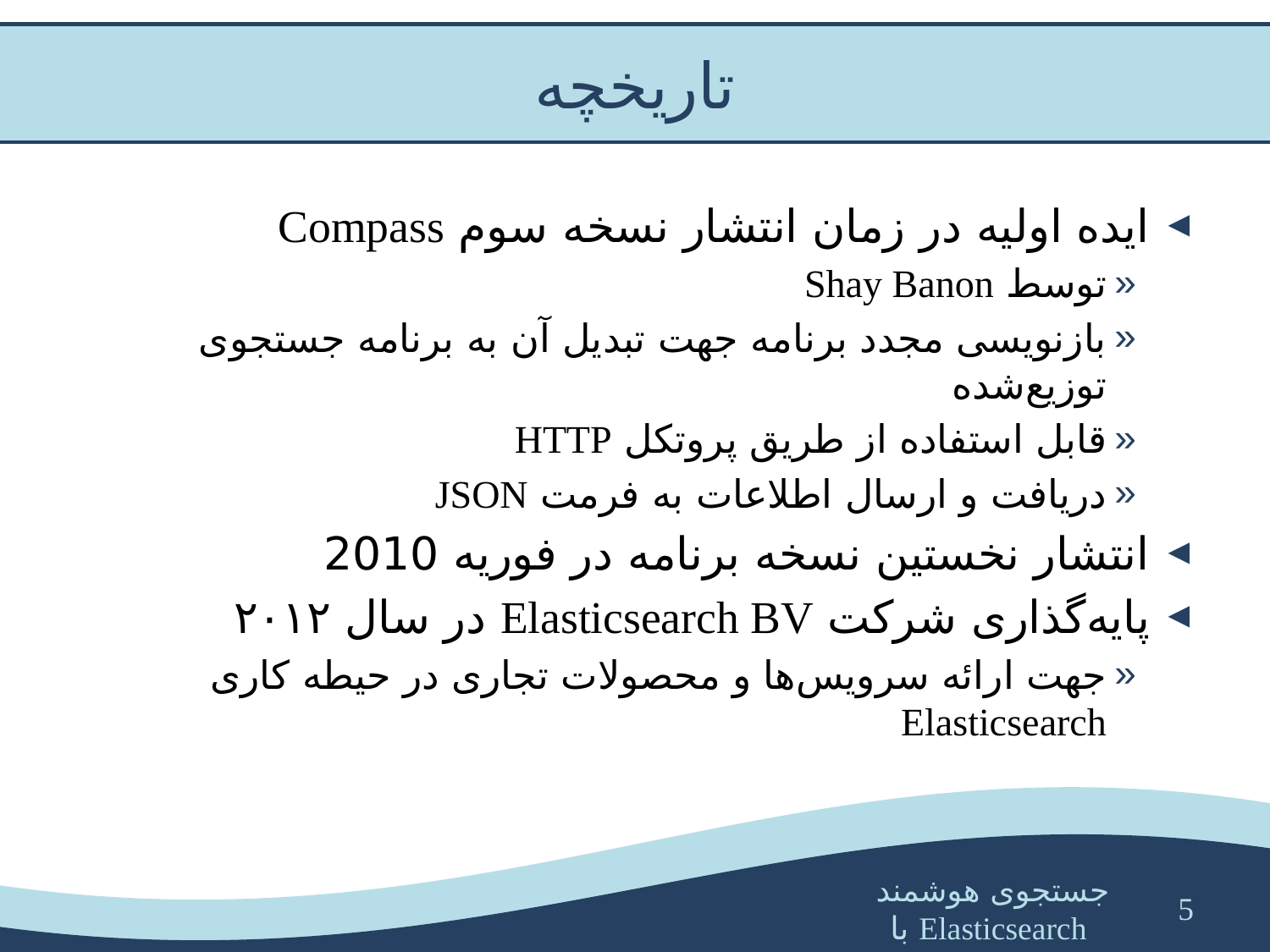

# تاریخچه
ایده اولیه در زمان انتشار نسخه سوم Compass
توسط Shay Banon
بازنویسی مجدد برنامه جهت تبدیل آن به برنامه جستجوی توزیع‌شده
قابل استفاده از طریق پروتکل HTTP
دریافت و ارسال اطلاعات به فرمت JSON
انتشار نخستین نسخه برنامه در فوریه 2010
پایه‌گذاری شرکت Elasticsearch BV در سال ۲۰۱۲
جهت ارائه سرویس‌ها و محصولات تجاری در حیطه کاری Elasticsearch
5
جستجوی هوشمند با Elasticsearch